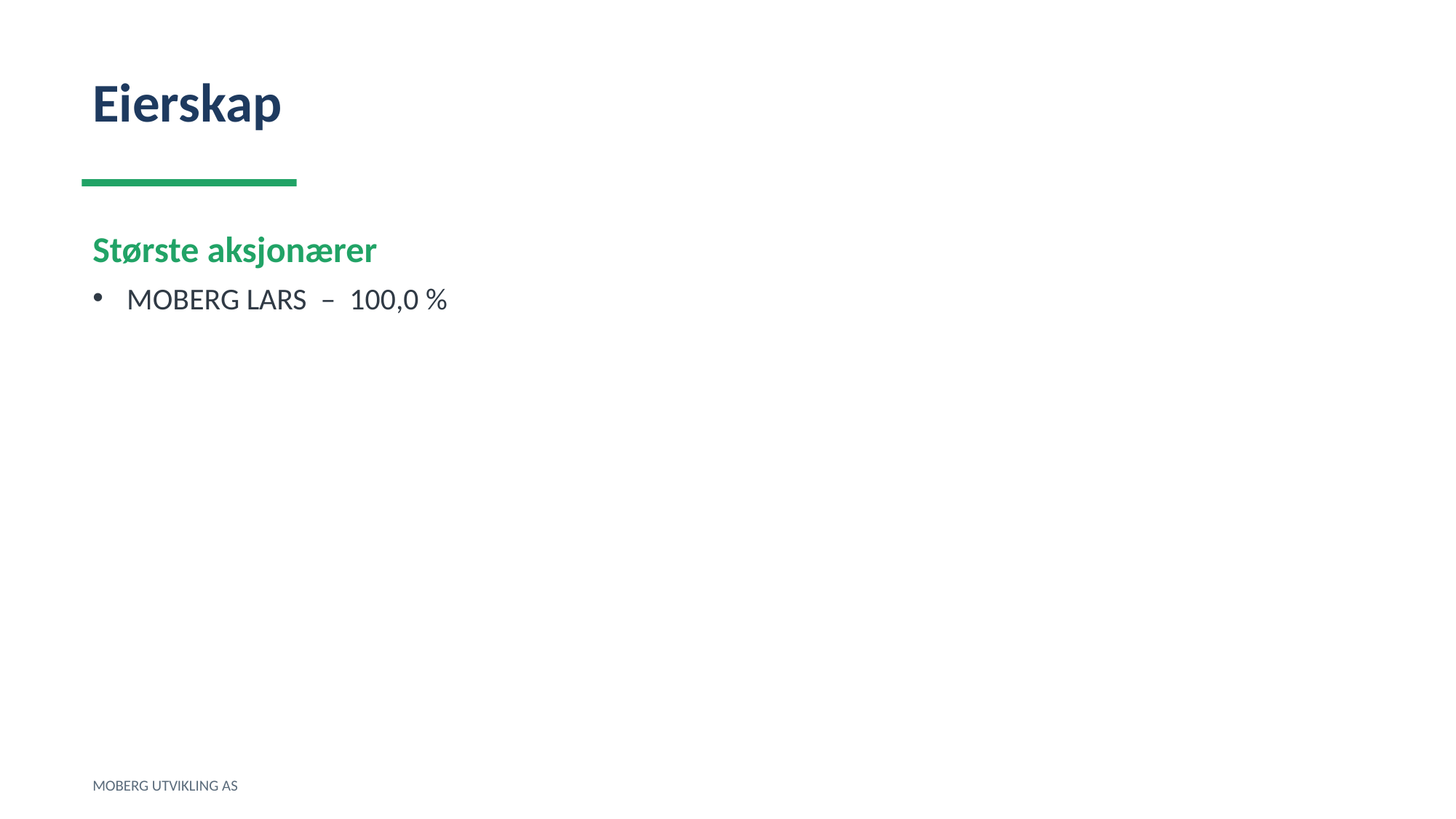

Eierskap

Største aksjonærer
MOBERG LARS  –  100,0 %
MOBERG UTVIKLING AS